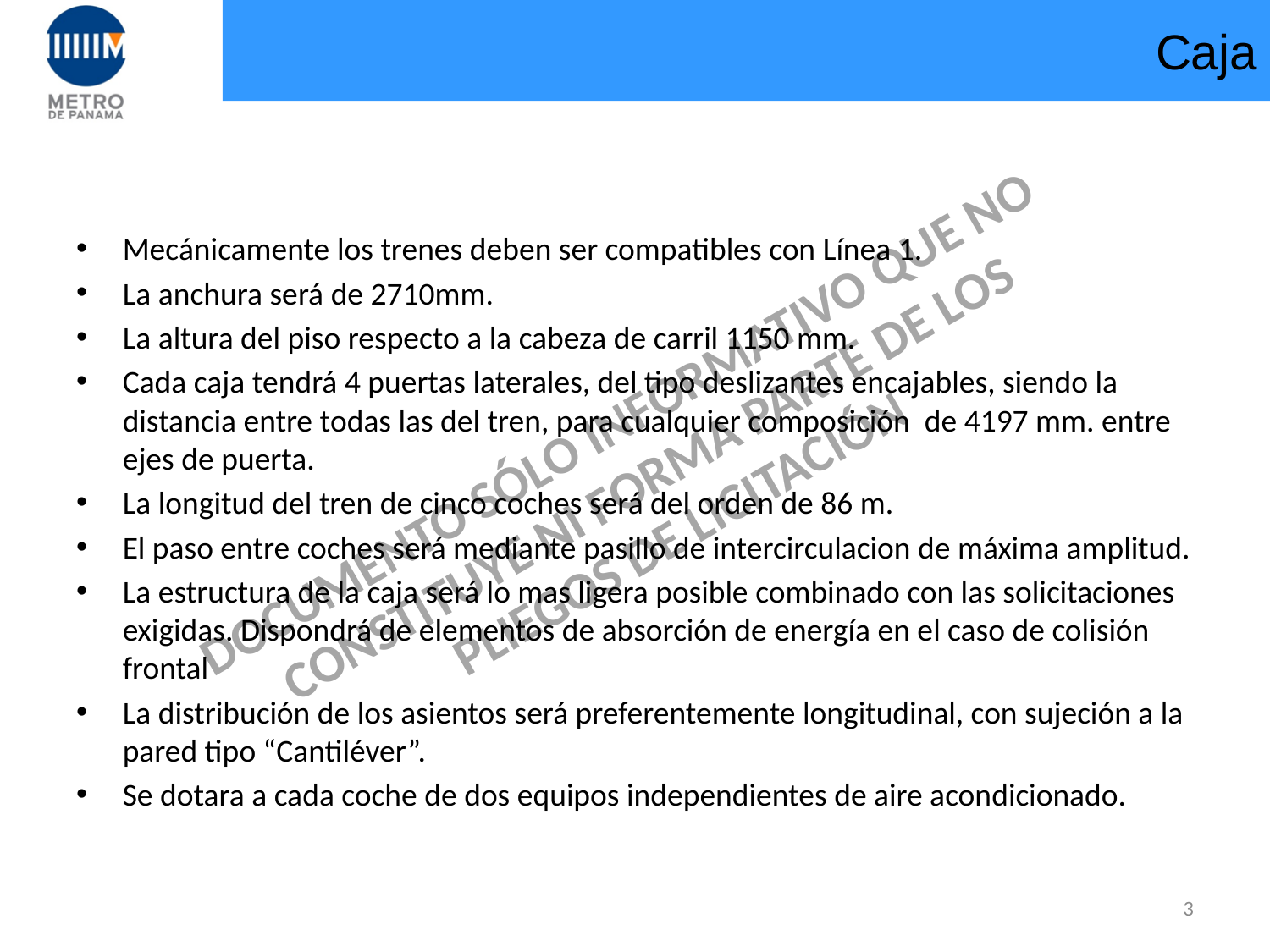

# Caja
Mecánicamente los trenes deben ser compatibles con Línea 1.
La anchura será de 2710mm.
La altura del piso respecto a la cabeza de carril 1150 mm.
Cada caja tendrá 4 puertas laterales, del tipo deslizantes encajables, siendo la distancia entre todas las del tren, para cualquier composición  de 4197 mm. entre ejes de puerta.
La longitud del tren de cinco coches será del orden de 86 m.
El paso entre coches será mediante pasillo de intercirculacion de máxima amplitud.
La estructura de la caja será lo mas ligera posible combinado con las solicitaciones exigidas. Dispondrá de elementos de absorción de energía en el caso de colisión frontal
La distribución de los asientos será preferentemente longitudinal, con sujeción a la pared tipo “Cantiléver”.
Se dotara a cada coche de dos equipos independientes de aire acondicionado.
3